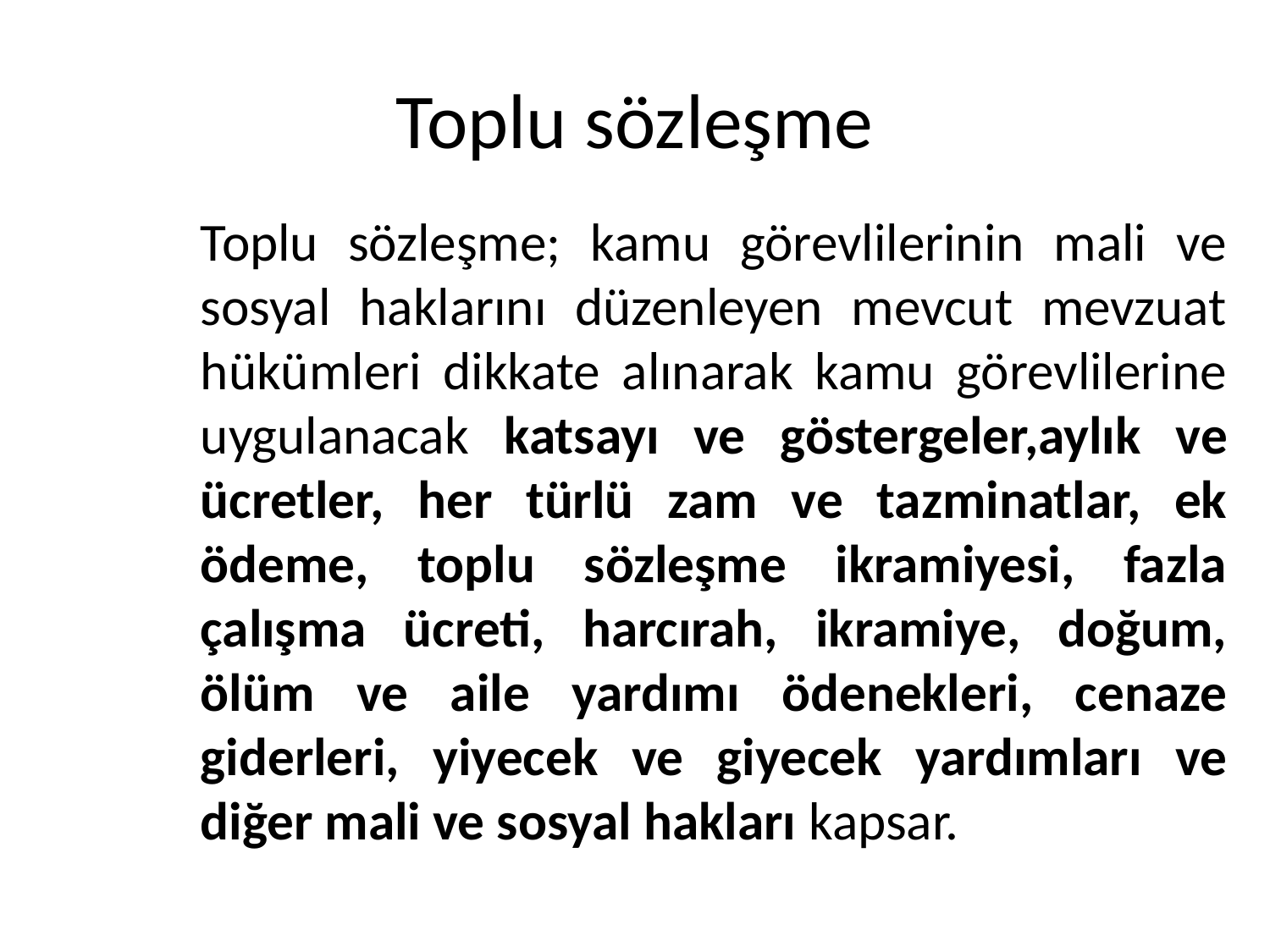

# Toplu sözleşme
	Toplu sözleşme; kamu görevlilerinin mali ve sosyal haklarını düzenleyen mevcut mevzuat hükümleri dikkate alınarak kamu görevlilerine uygulanacak katsayı ve göstergeler,aylık ve ücretler, her türlü zam ve tazminatlar, ek ödeme, toplu sözleşme ikramiyesi, fazla çalışma ücreti, harcırah, ikramiye, doğum, ölüm ve aile yardımı ödenekleri, cenaze giderleri, yiyecek ve giyecek yardımları ve diğer mali ve sosyal hakları kapsar.